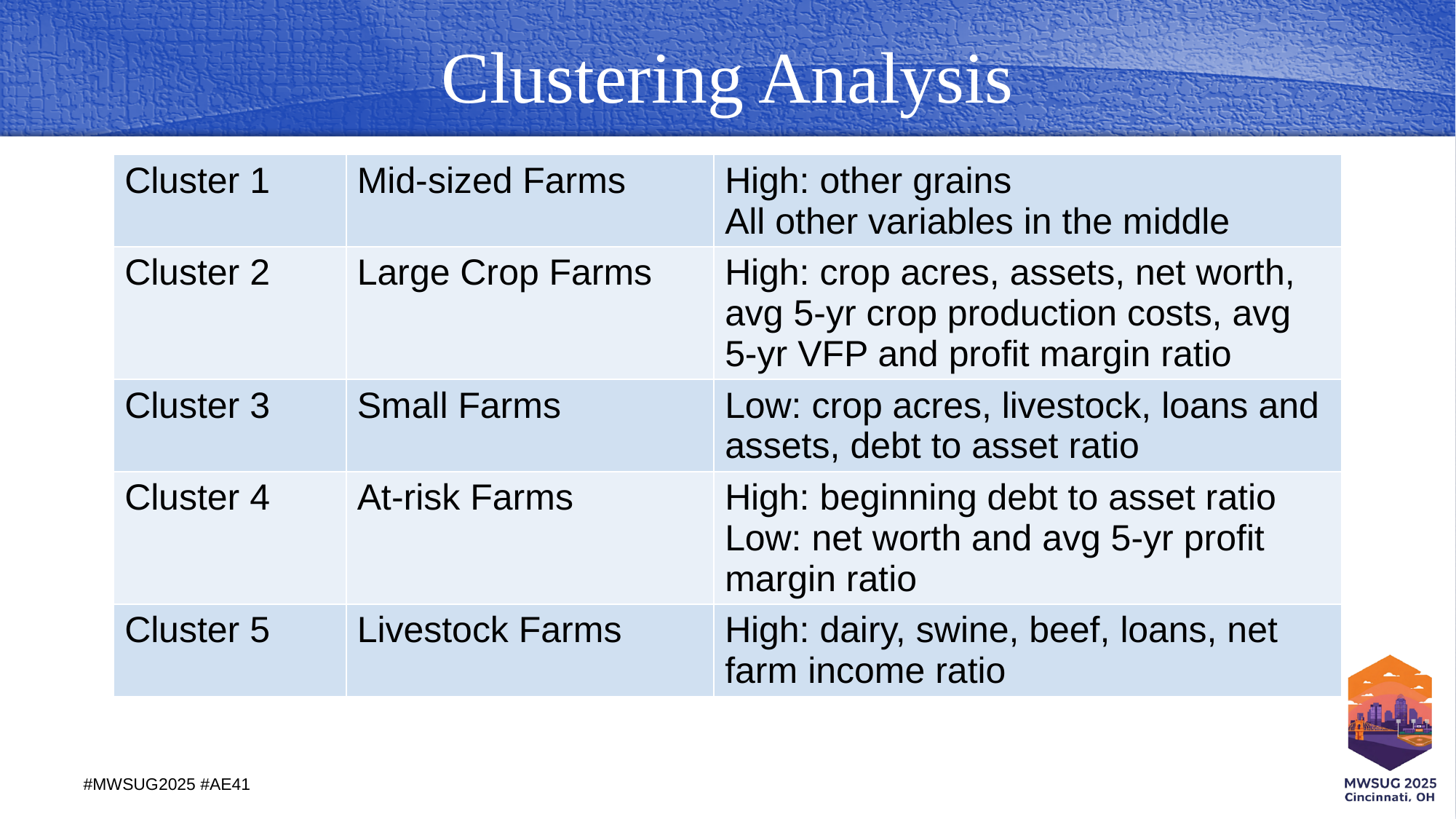

# Clustering Analysis

| Cluster 1 | Mid-sized Farms | High: other grains All other variables in the middle |
| --- | --- | --- |
| Cluster 2 | Large Crop Farms | High: crop acres, assets, net worth, avg 5-yr crop production costs, avg 5-yr VFP and profit margin ratio |
| Cluster 3 | Small Farms | Low: crop acres, livestock, loans and assets, debt to asset ratio |
| Cluster 4 | At-risk Farms | High: beginning debt to asset ratio Low: net worth and avg 5-yr profit margin ratio |
| Cluster 5 | Livestock Farms | High: dairy, swine, beef, loans, net farm income ratio |
#MWSUG2025 #AE41